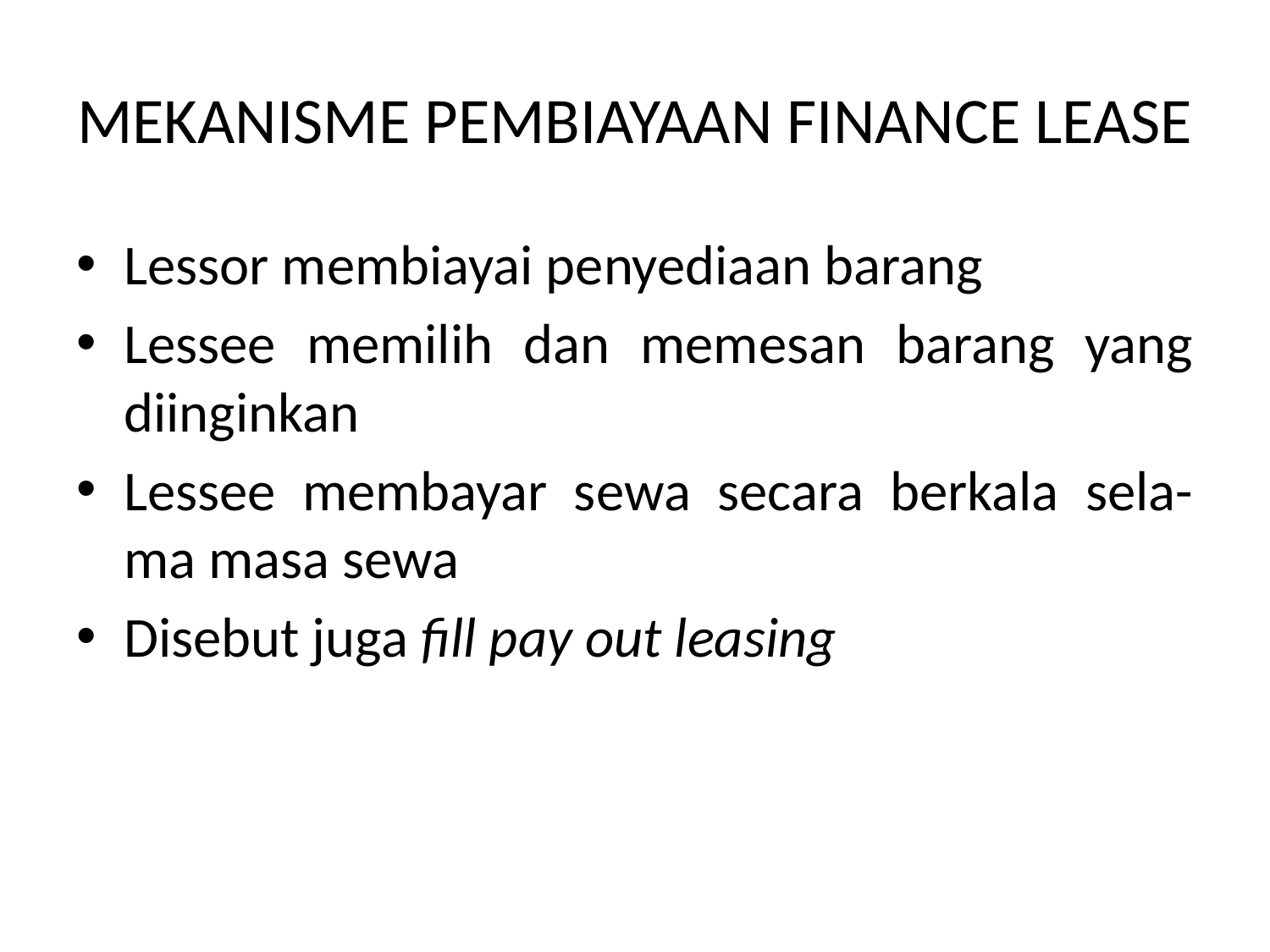

# MEKANISME PEMBIAYAAN FINANCE LEASE
Lessor membiayai penyediaan barang
Lessee memilih dan memesan barang yang diinginkan
Lessee membayar sewa secara berkala sela-ma masa sewa
Disebut juga fill pay out leasing